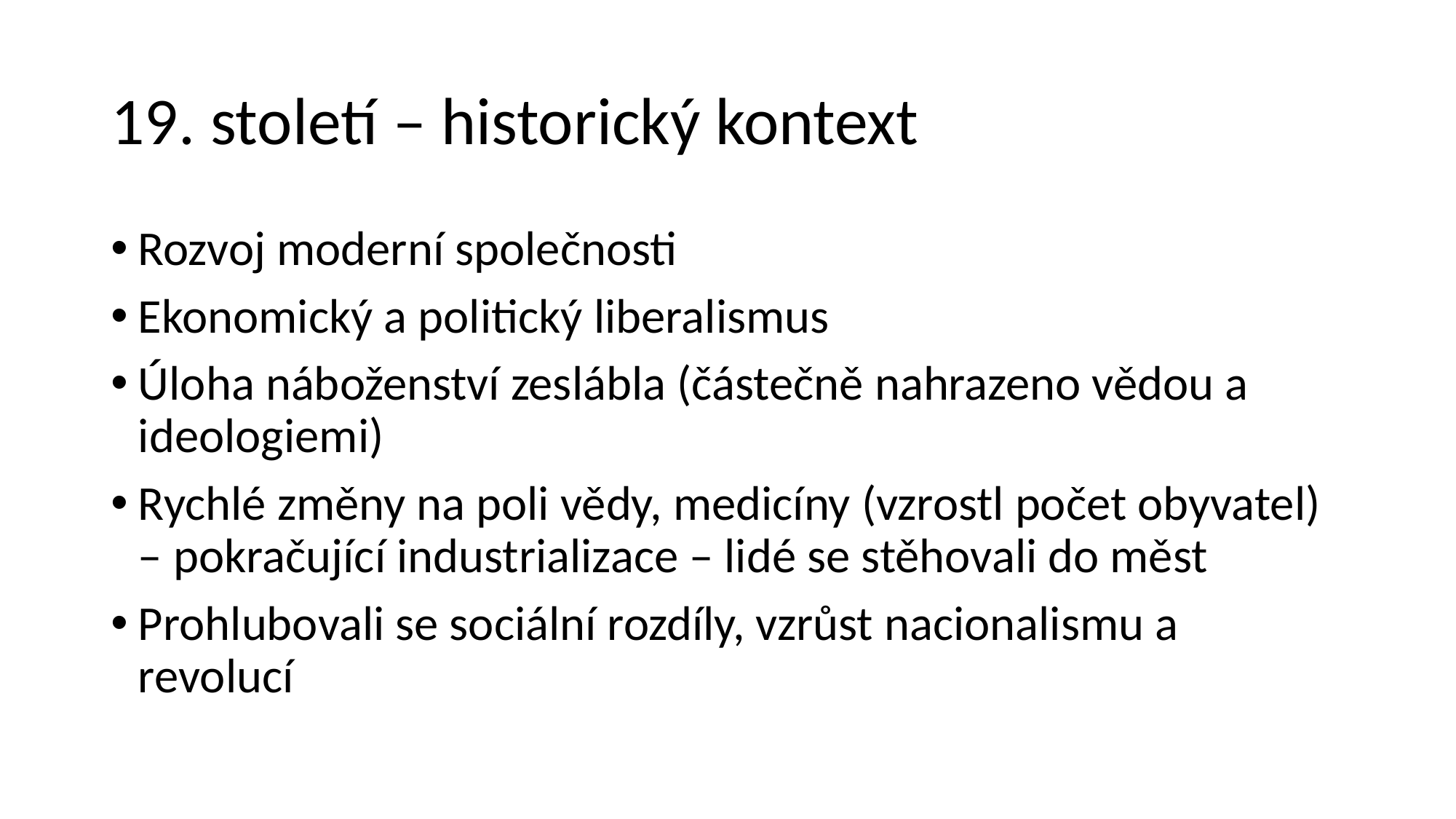

# 19. století – historický kontext
Rozvoj moderní společnosti
Ekonomický a politický liberalismus
Úloha náboženství zeslábla (částečně nahrazeno vědou a ideologiemi)
Rychlé změny na poli vědy, medicíny (vzrostl počet obyvatel) – pokračující industrializace – lidé se stěhovali do měst
Prohlubovali se sociální rozdíly, vzrůst nacionalismu a revolucí